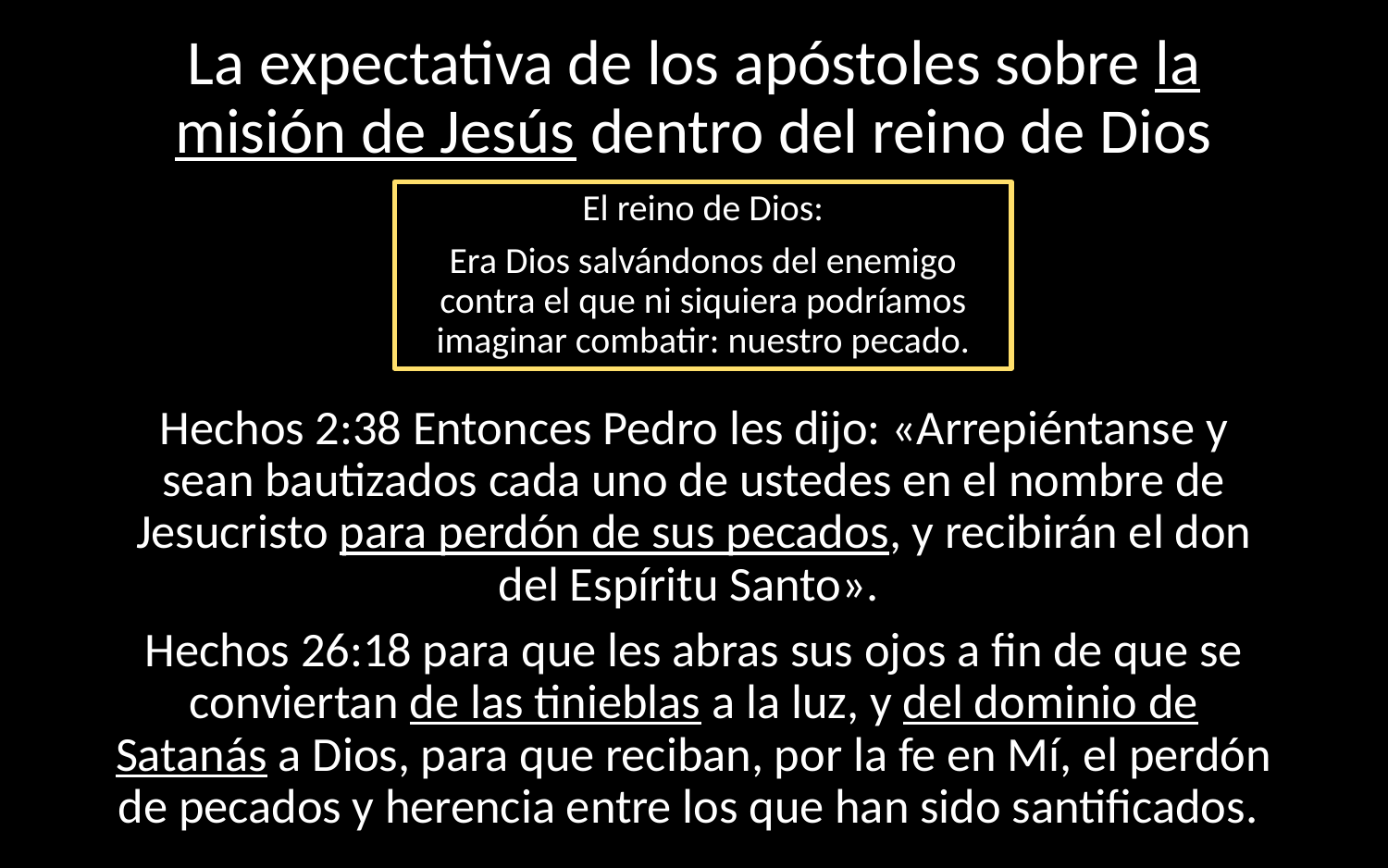

# La expectativa de los apóstoles sobre la misión de Jesús dentro del reino de Dios
El reino de Dios:
Era Dios salvándonos del enemigo contra el que ni siquiera podríamos imaginar combatir: nuestro pecado.
Hechos 2:38 Entonces Pedro les dijo: «Arrepiéntanse y sean bautizados cada uno de ustedes en el nombre de Jesucristo para perdón de sus pecados, y recibirán el don del Espíritu Santo».
Hechos 26:18 para que les abras sus ojos a fin de que se conviertan de las tinieblas a la luz, y del dominio de Satanás a Dios, para que reciban, por la fe en Mí, el perdón de pecados y herencia entre los que han sido santificados.